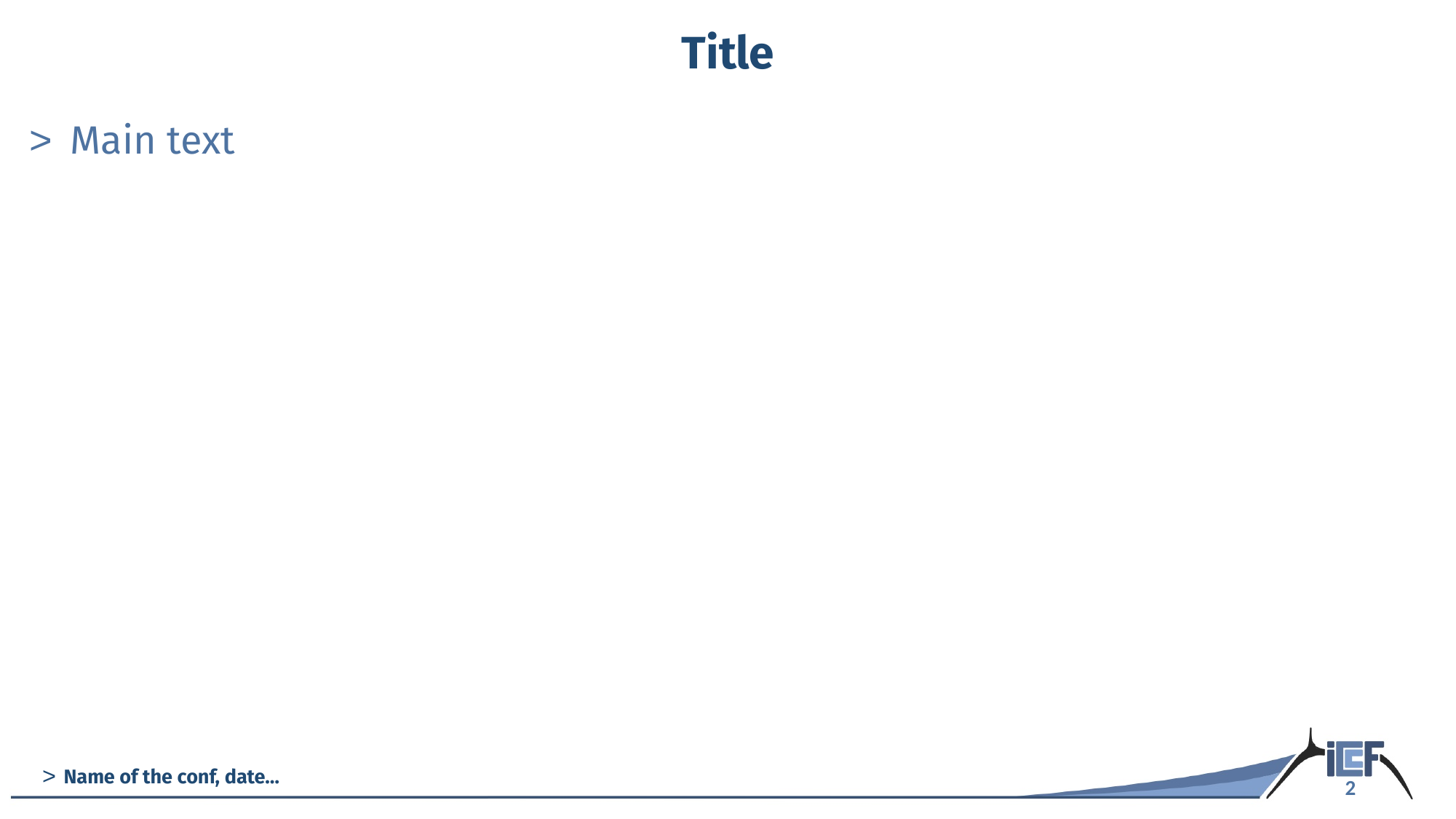

Title
Main text

Name of the conf, date…
2